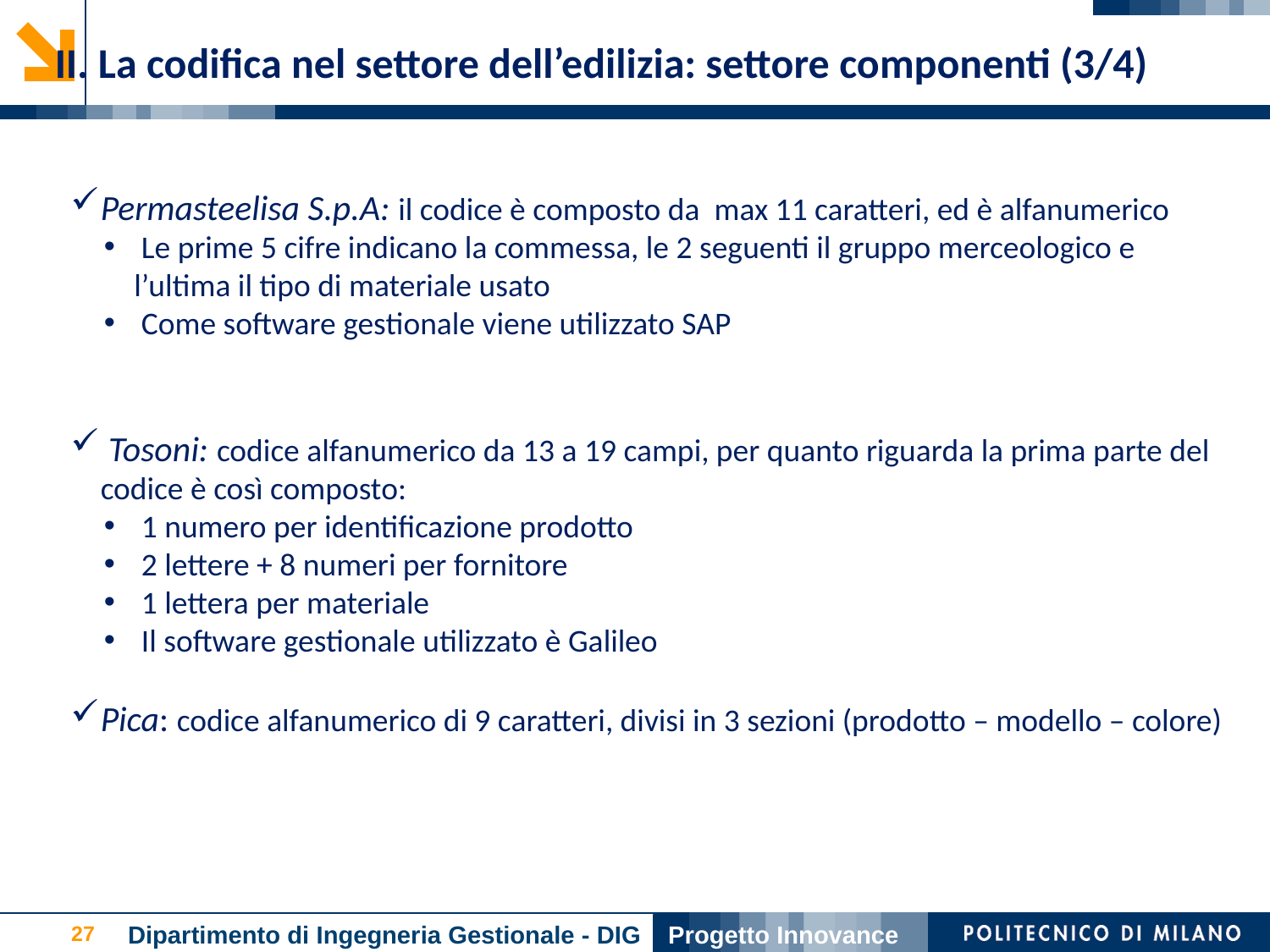

II. La codifica nel settore dell’edilizia: settore componenti (3/4)
Permasteelisa S.p.A: il codice è composto da  max 11 caratteri, ed è alfanumerico
 Le prime 5 cifre indicano la commessa, le 2 seguenti il gruppo merceologico e l’ultima il tipo di materiale usato
 Come software gestionale viene utilizzato SAP

 Tosoni: codice alfanumerico da 13 a 19 campi, per quanto riguarda la prima parte del codice è così composto:
 1 numero per identificazione prodotto
 2 lettere + 8 numeri per fornitore
 1 lettera per materiale
 Il software gestionale utilizzato è Galileo

Pica: codice alfanumerico di 9 caratteri, divisi in 3 sezioni (prodotto – modello – colore)

Dipartimento di Ingegneria Gestionale - DIG
Progetto Innovance
27